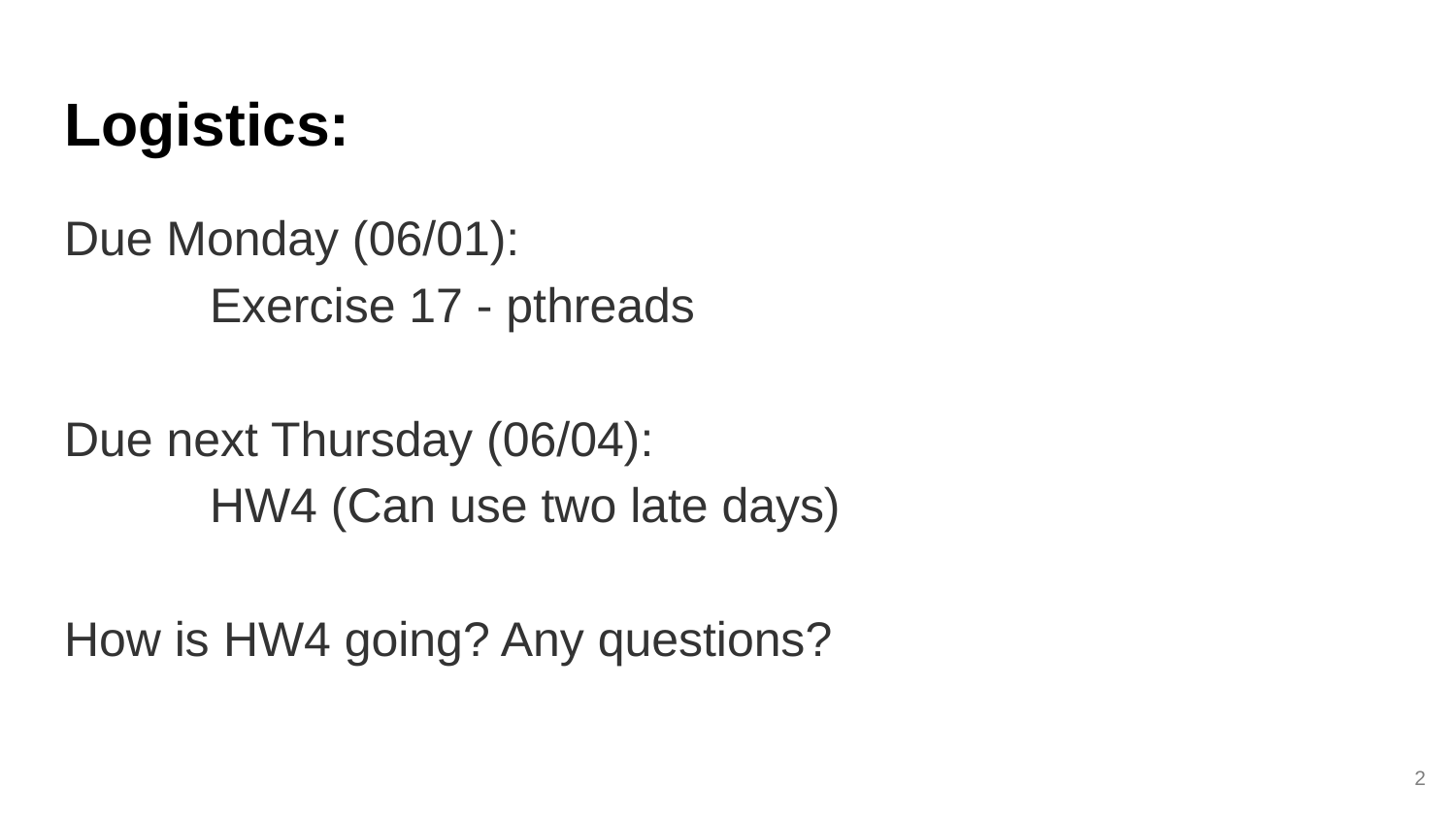

# Logistics:
Due Monday (06/01):
	Exercise 17 - pthreads

Due next Thursday (06/04):
	HW4 (Can use two late days)

How is HW4 going? Any questions?
2